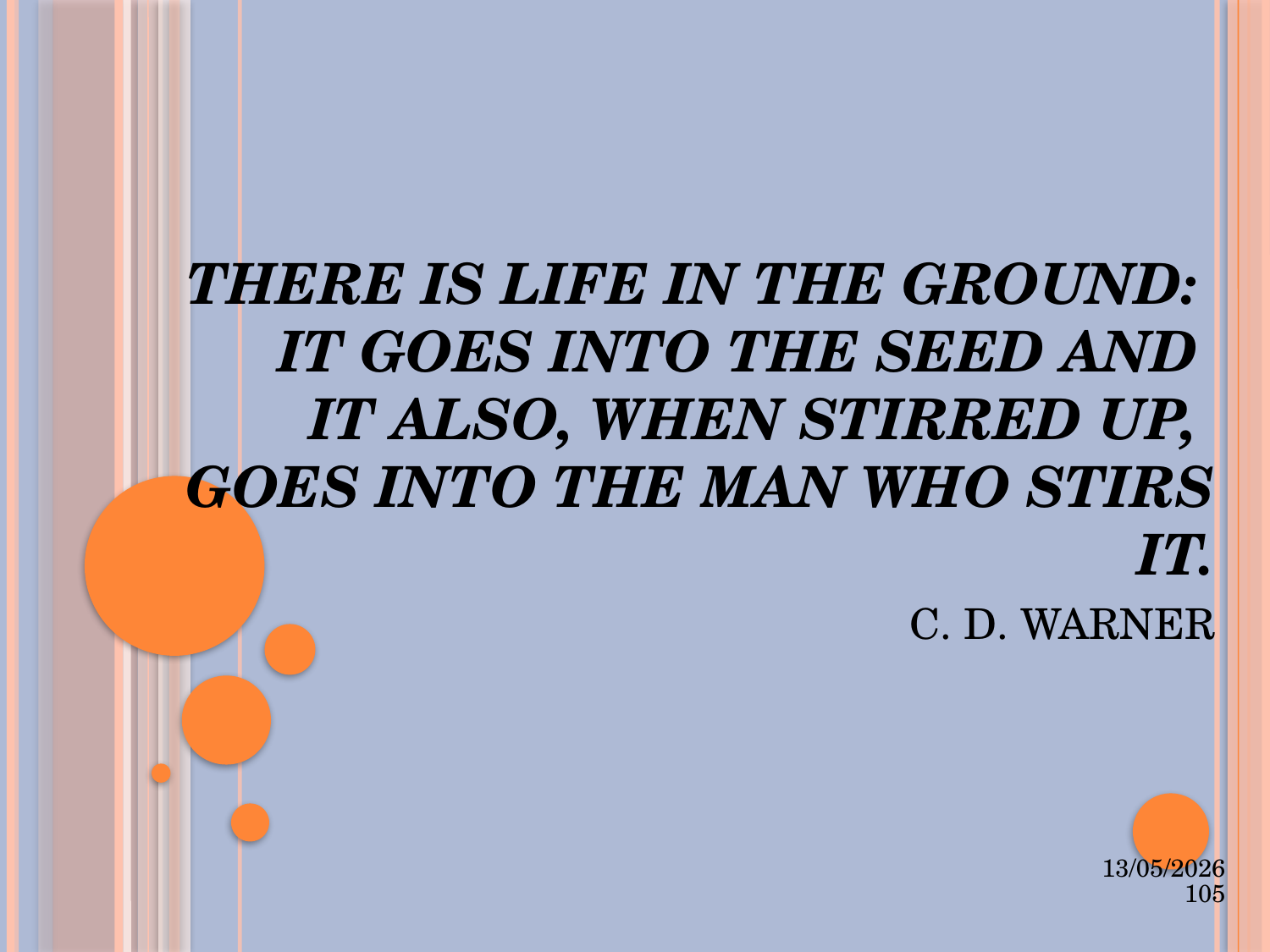

There is Life in the Ground:
it goes into the seed and
it also, when stirred up,
goes into the man who stirs it.
 C. D. Warner
13/05/2026
105